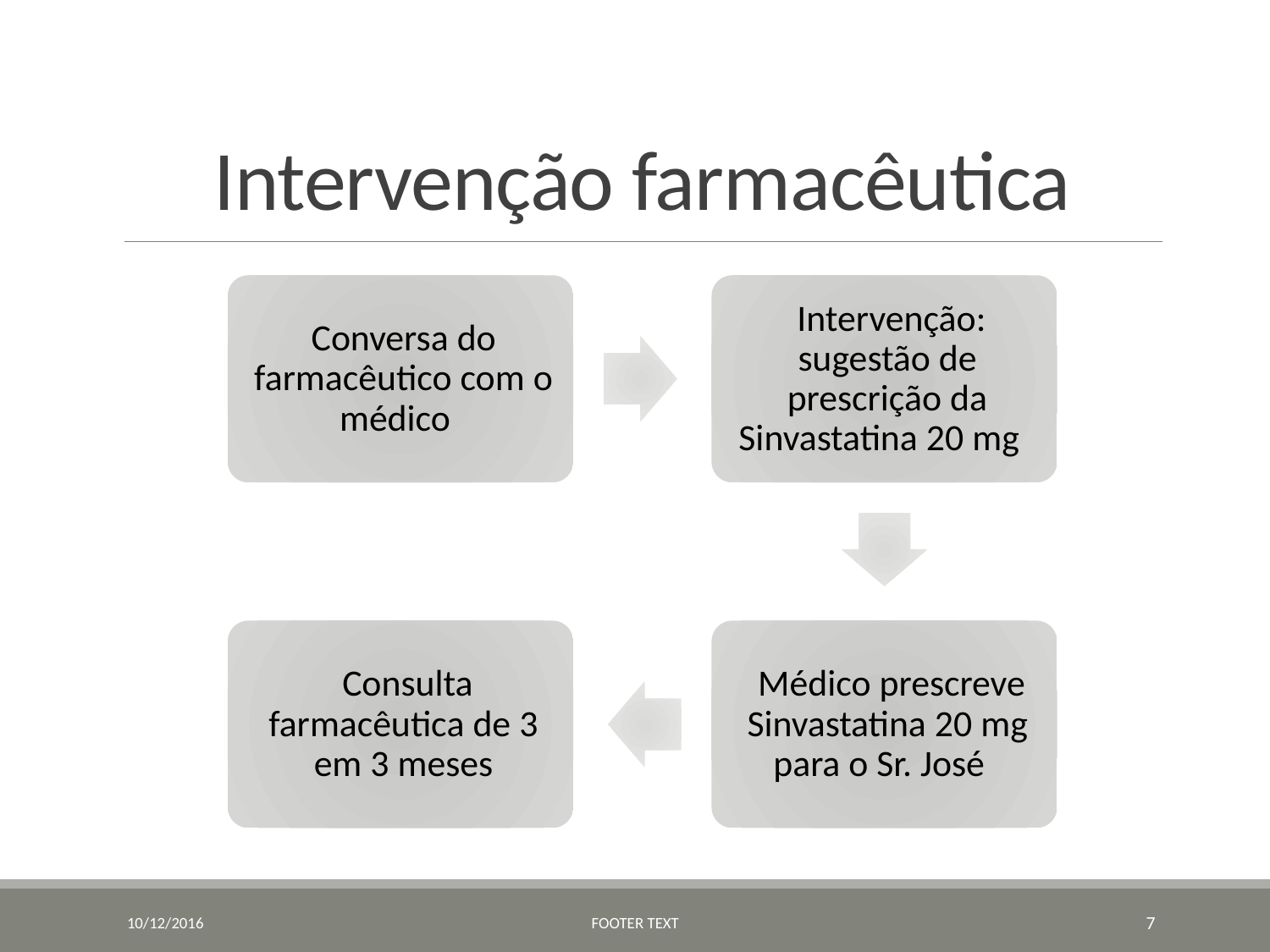

# Intervenção farmacêutica
Conversa do farmacêutico com o médico

 Intervenção: sugestão de prescrição da Sinvastatina 20 mg

 Médico prescreve Sinvastatina 20 mg para o Sr. José

 Consulta farmacêutica de 3 em 3 meses
10/12/2016
Footer Text
7